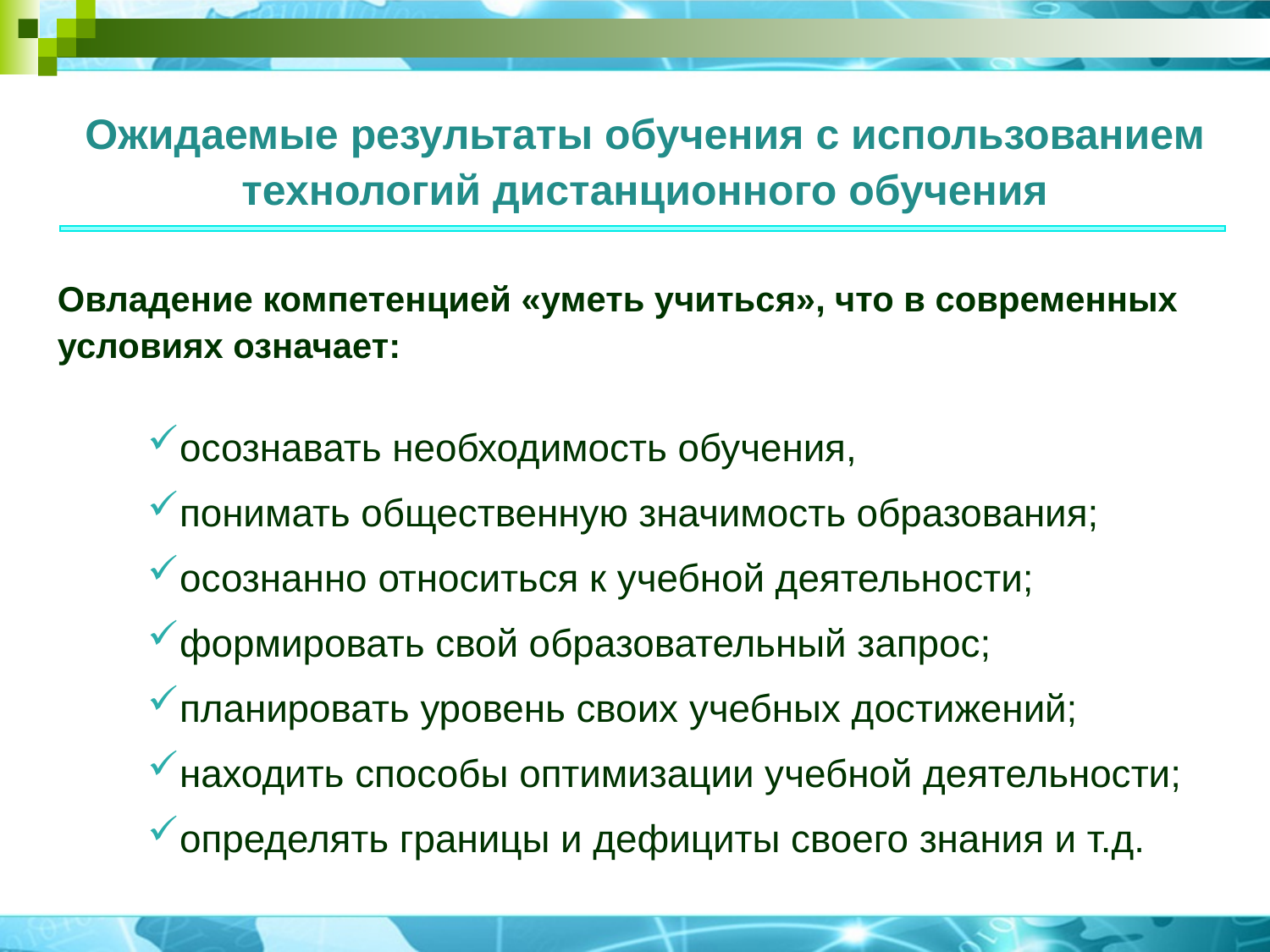

Ожидаемые результаты обучения с использованием технологий дистанционного обучения

Овладение компетенцией «уметь учиться», что в современных условиях означает:
осознавать необходимость обучения,
понимать общественную значимость образования;
осознанно относиться к учебной деятельности;
формировать свой образовательный запрос;
планировать уровень своих учебных достижений;
находить способы оптимизации учебной деятельности;
определять границы и дефициты своего знания и т.д.